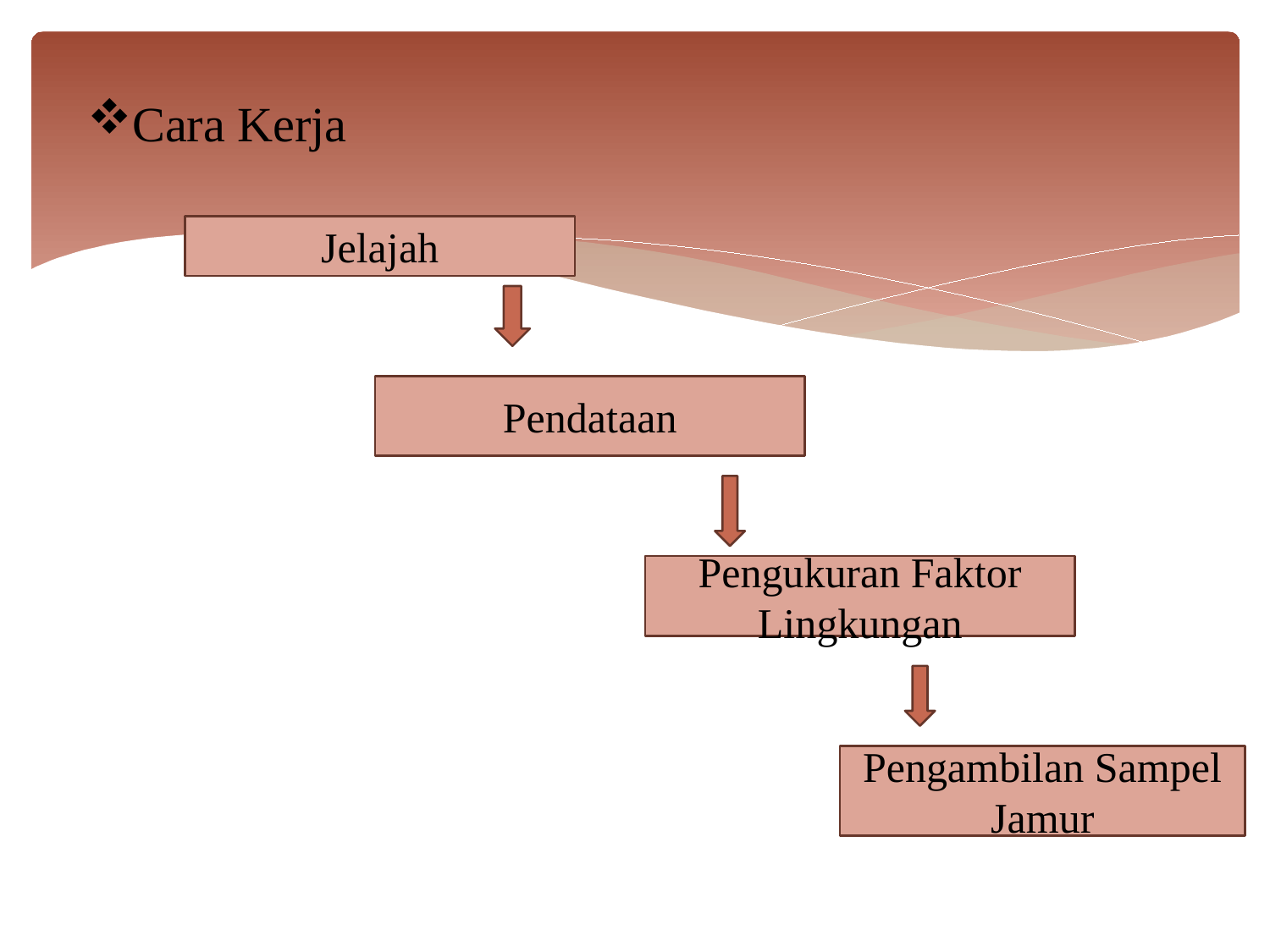

Cara Kerja
Jelajah

Pendataan

Pengukuran Faktor Lingkungan

Pengambilan Sampel Jamur